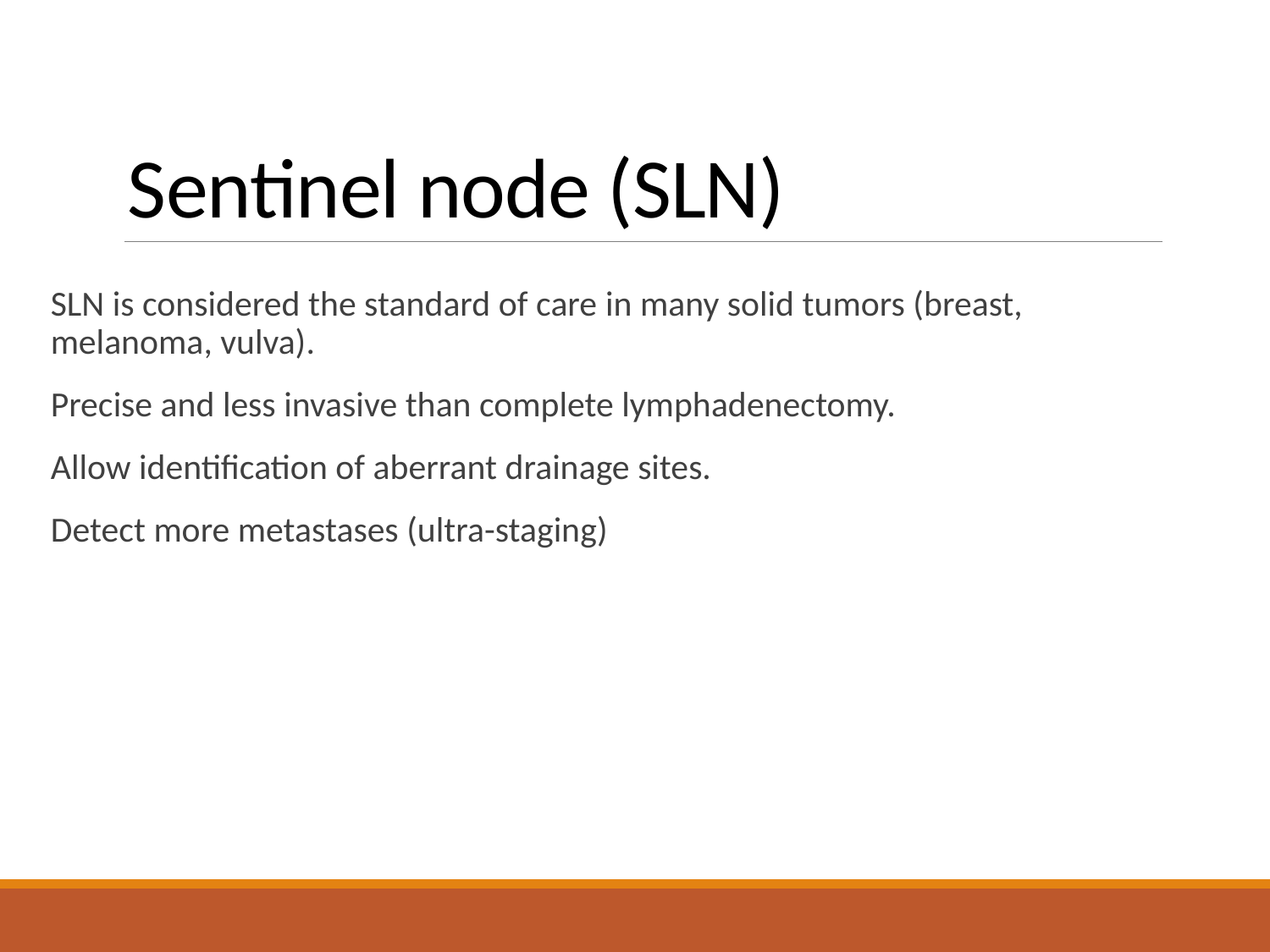

# Sentinel node (SLN)
SLN is considered the standard of care in many solid tumors (breast, melanoma, vulva).
Precise and less invasive than complete lymphadenectomy.
Allow identification of aberrant drainage sites.
Detect more metastases (ultra-staging)